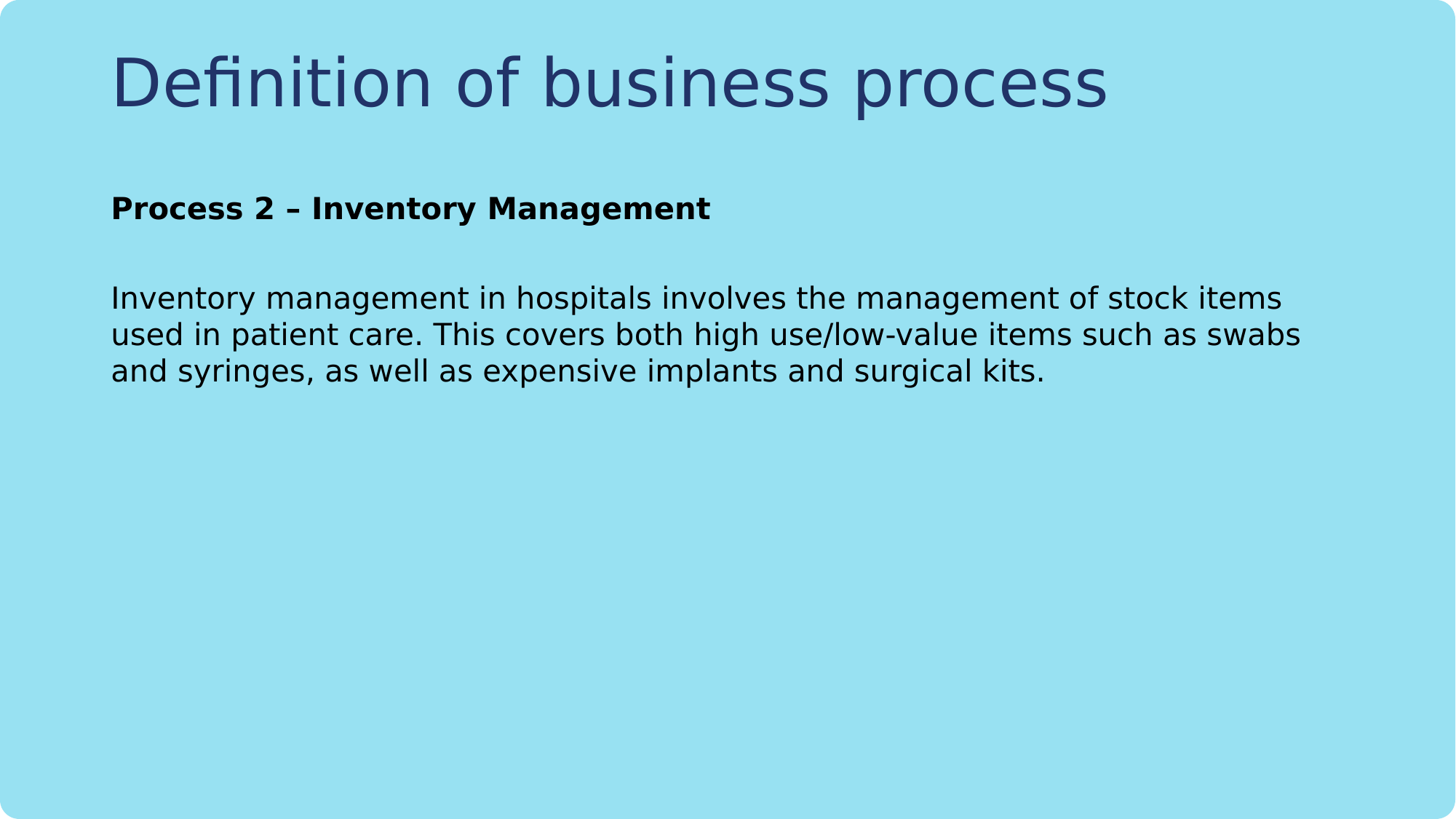

# Definition of business process
Process 2 – Inventory Management
Inventory management in hospitals involves the management of stock items used in patient care. This covers both high use/low-value items such as swabs and syringes, as well as expensive implants and surgical kits.